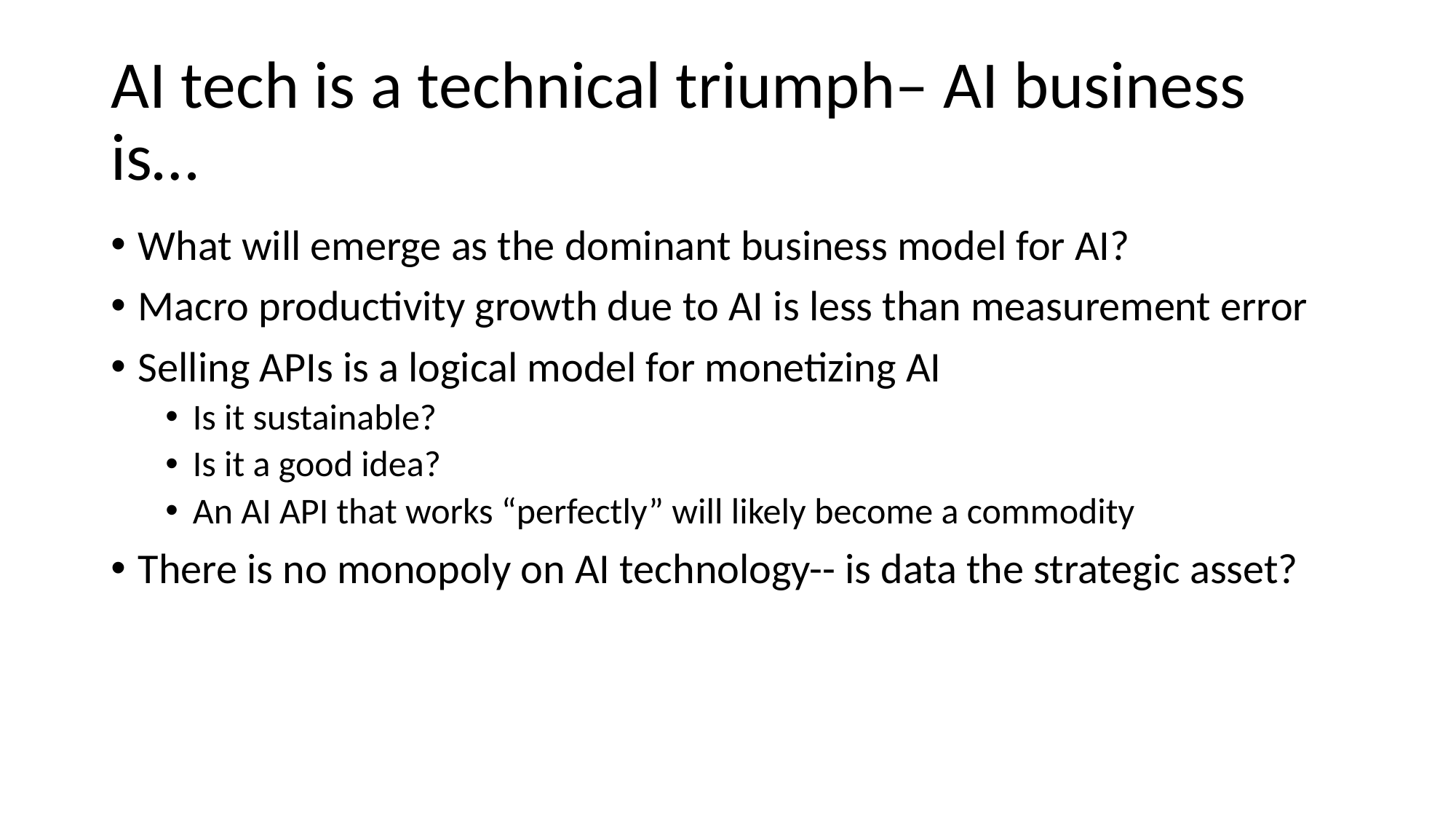

# AI tech is a technical triumph– AI business is…
What will emerge as the dominant business model for AI?
Macro productivity growth due to AI is less than measurement error
Selling APIs is a logical model for monetizing AI
Is it sustainable?
Is it a good idea?
An AI API that works “perfectly” will likely become a commodity
There is no monopoly on AI technology-- is data the strategic asset?